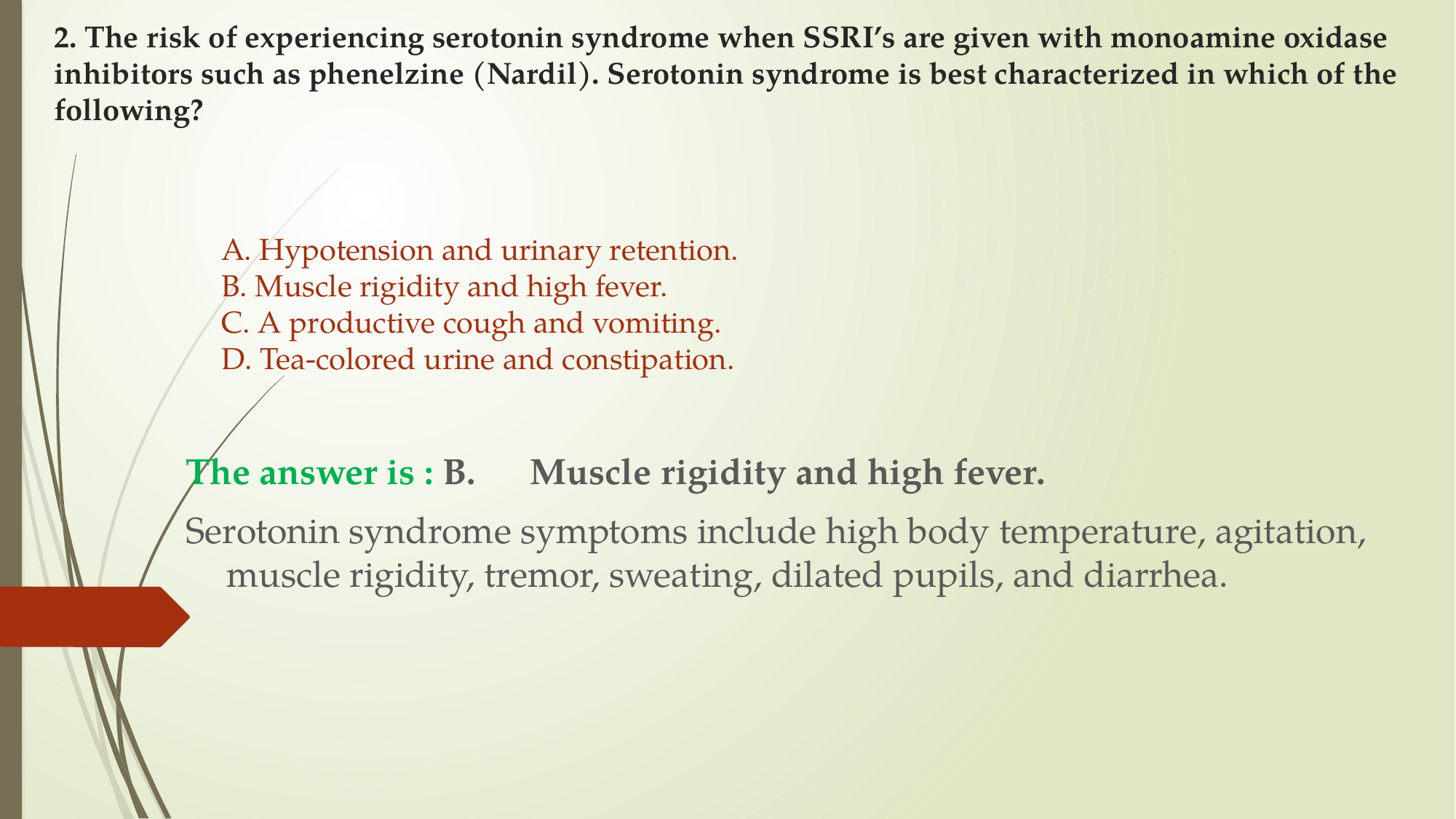

# 2. The risk of experiencing serotonin syndrome when SSRI’s are given with monoamine oxidase inhibitors such as phenelzine (Nardil). Serotonin syndrome is best characterized in which of the following?
A. Hypotension and urinary retention.
B. Muscle rigidity and high fever.
C. A productive cough and vomiting.
D. Tea-colored urine and constipation.
The answer is : B.      Muscle rigidity and high fever.
Serotonin syndrome symptoms include high body temperature, agitation, muscle rigidity, tremor, sweating, dilated pupils, and diarrhea.